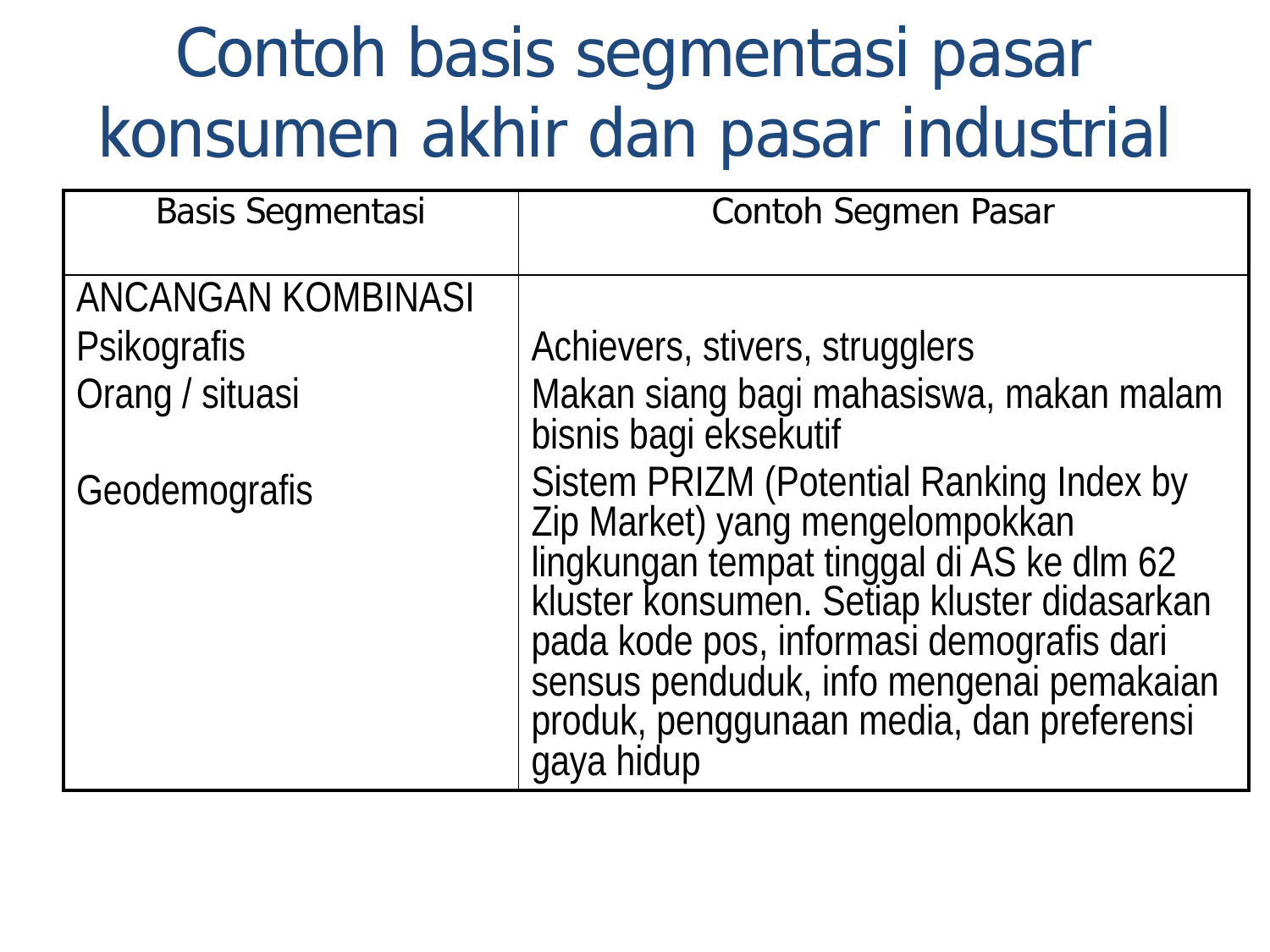

Contoh basis segmentasi pasar konsumen akhir dan pasar industrial
| Basis Segmentasi | Contoh Segmen Pasar |
| --- | --- |
| ANCANGAN KOMBINASI Psikografis Orang / situasi Geodemografis | Achievers, stivers, strugglers Makan siang bagi mahasiswa, makan malam bisnis bagi eksekutif Sistem PRIZM (Potential Ranking Index by Zip Market) yang mengelompokkan lingkungan tempat tinggal di AS ke dlm 62 kluster konsumen. Setiap kluster didasarkan pada kode pos, informasi demografis dari sensus penduduk, info mengenai pemakaian produk, penggunaan media, dan preferensi gaya hidup |